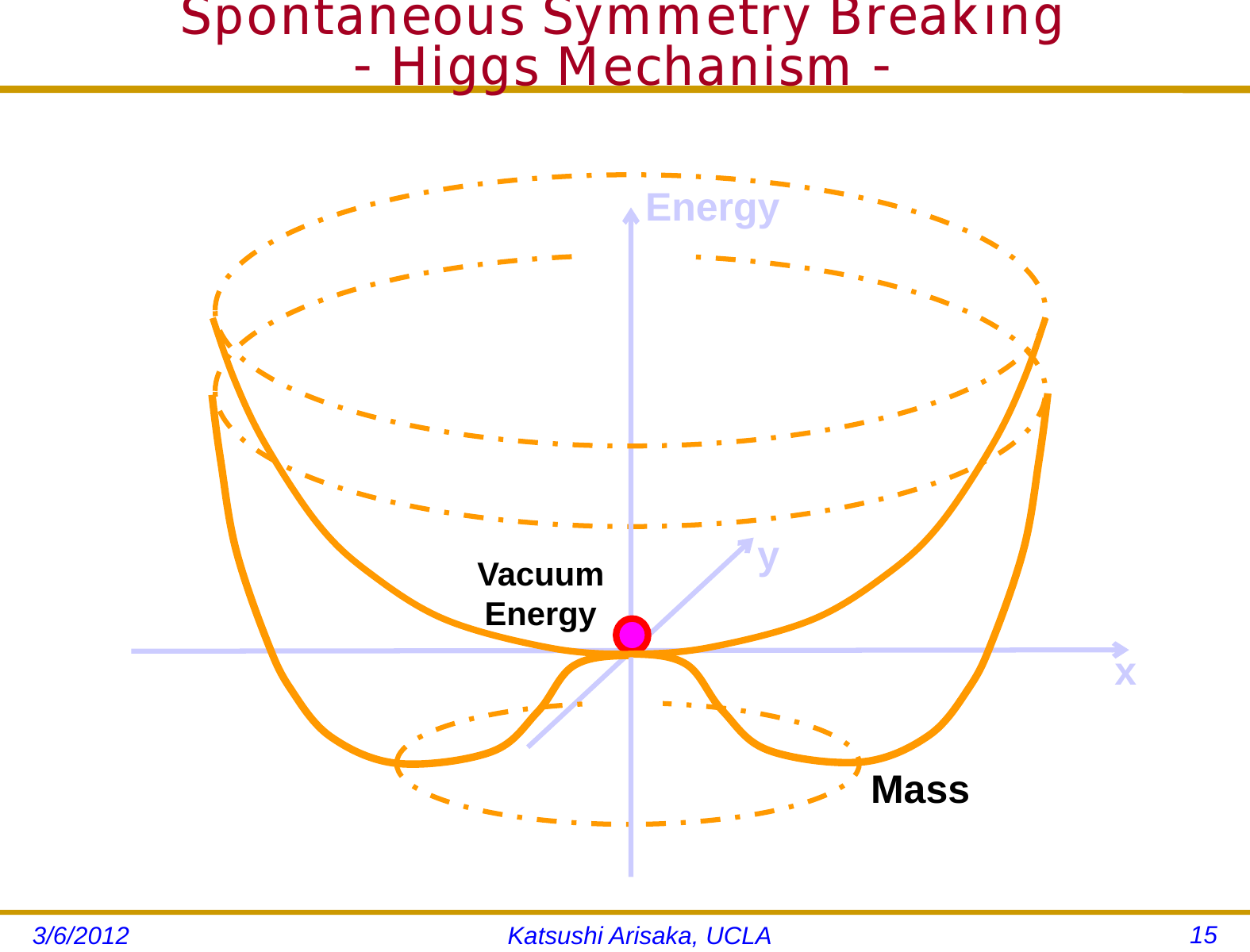

# Spontaneous Symmetry Breaking - Higgs Mechanism -

Energy

y

Vacuum
Energy

x

Mass
15
3/6/2012
Katsushi Arisaka, UCLA